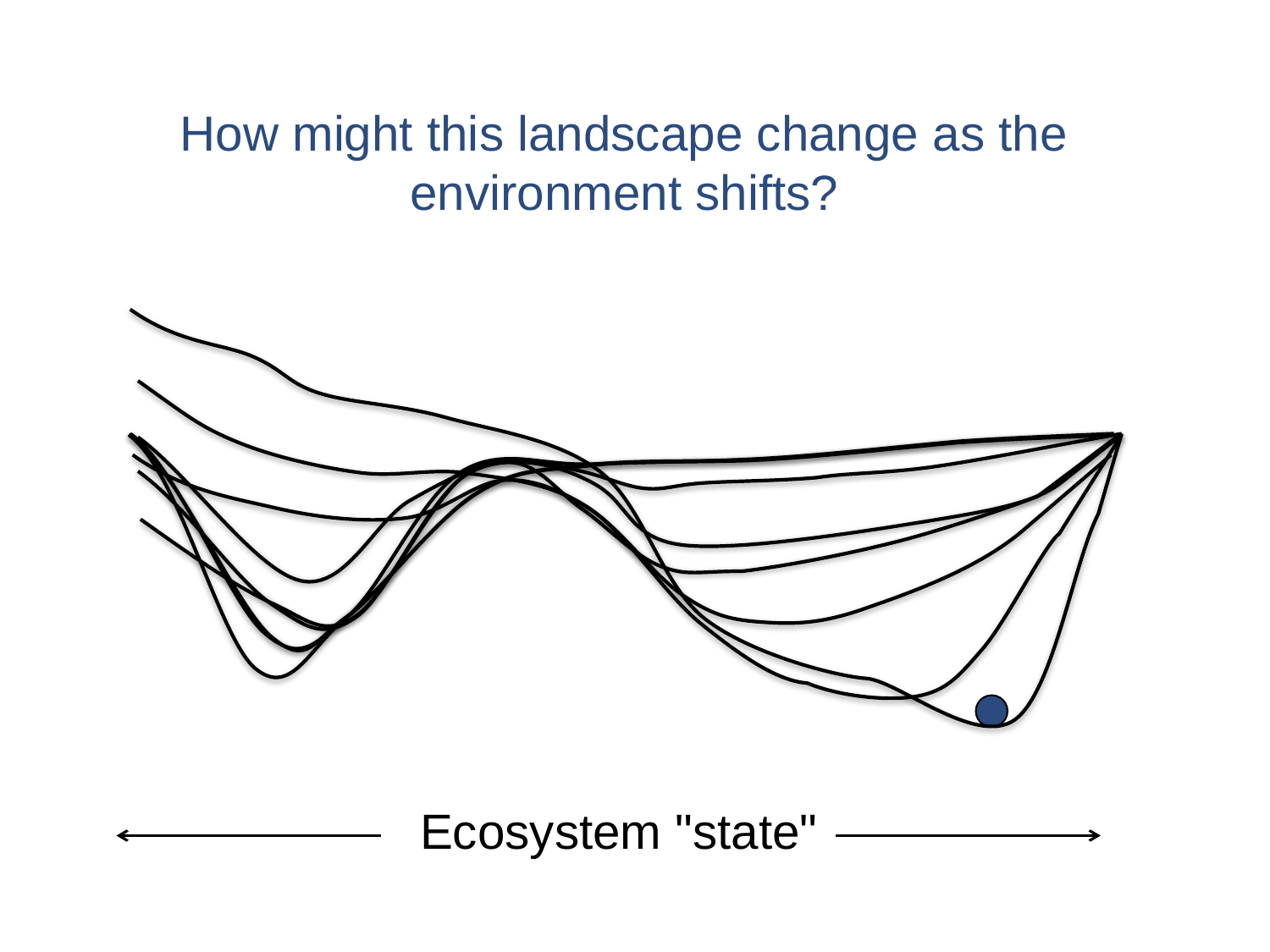

How might this landscape change as the environment shifts?

Ecosystem "state"